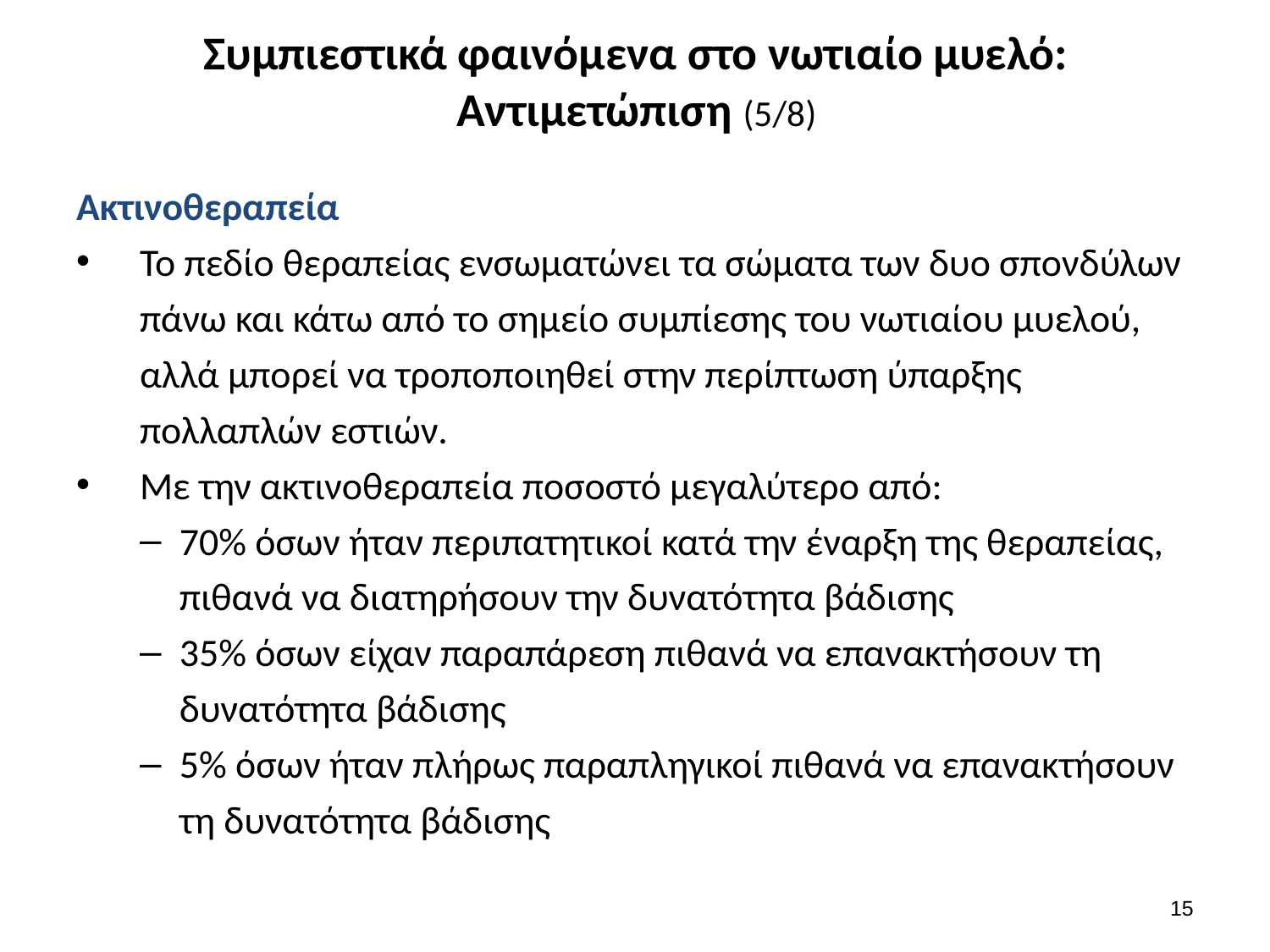

# Συμπιεστικά φαινόμενα στο νωτιαίο μυελό: Αντιμετώπιση (5/8)
Ακτινοθεραπεία
Το πεδίο θεραπείας ενσωματώνει τα σώματα των δυο σπονδύλων πάνω και κάτω από το σημείο συμπίεσης του νωτιαίου μυελού, αλλά μπορεί να τροποποιηθεί στην περίπτωση ύπαρξης πολλαπλών εστιών.
Με την ακτινοθεραπεία ποσοστό μεγαλύτερο από:
70% όσων ήταν περιπατητικοί κατά την έναρξη της θεραπείας, πιθανά να διατηρήσουν την δυνατότητα βάδισης
35% όσων είχαν παραπάρεση πιθανά να επανακτήσουν τη δυνατότητα βάδισης
5% όσων ήταν πλήρως παραπληγικοί πιθανά να επανακτήσουν τη δυνατότητα βάδισης

15